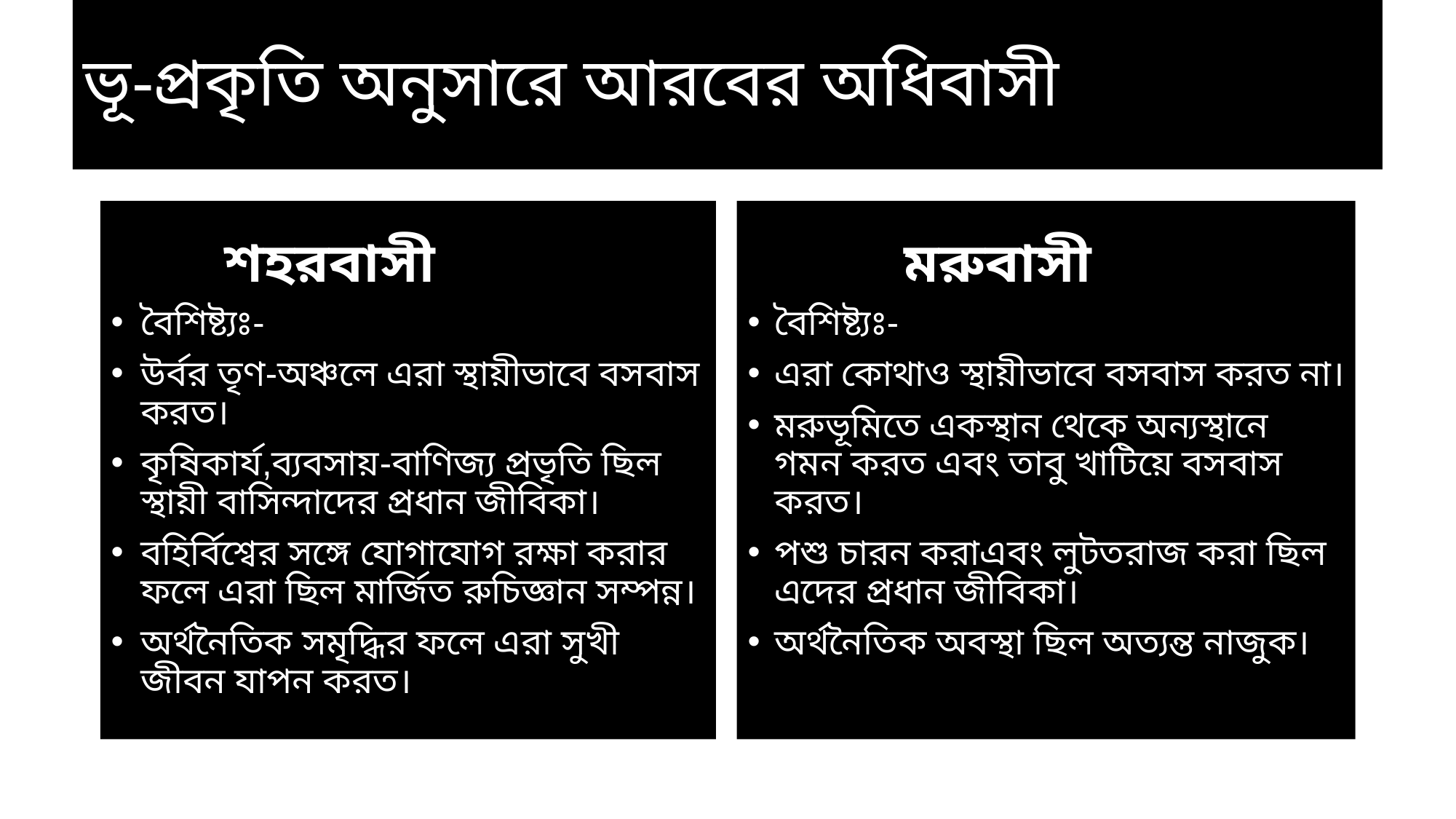

# ভূ-প্রকৃতি অনুসারে আরবের অধিবাসী
        শহরবাসী
           মরুবাসী
বৈশিষ্ট্যঃ-
উর্বর তৃণ-অঞ্চলে এরা স্থায়ীভাবে বসবাস করত।
কৃষিকার্য,ব্যবসায়-বাণিজ্য প্রভৃতি ছিল স্থায়ী বাসিন্দাদের প্রধান জীবিকা।
বহির্বিশ্বের সঙ্গে যোগাযোগ রক্ষা করার ফলে এরা ছিল মার্জিত রুচিজ্ঞান সম্পন্ন।
অর্থনৈতিক সমৃদ্ধির ফলে এরা সুখী জীবন যাপন করত।
বৈশিষ্ট্যঃ-
এরা কোথাও স্থায়ীভাবে বসবাস করত না।
মরুভূমিতে একস্থান থেকে অন্যস্থানে গমন করত এবং তাবু খাটিয়ে বসবাস করত।
পশু চারন করাএবং লুটতরাজ করা ছিল এদের প্রধান জীবিকা।
অর্থনৈতিক অবস্থা ছিল অত্যন্ত নাজুক।